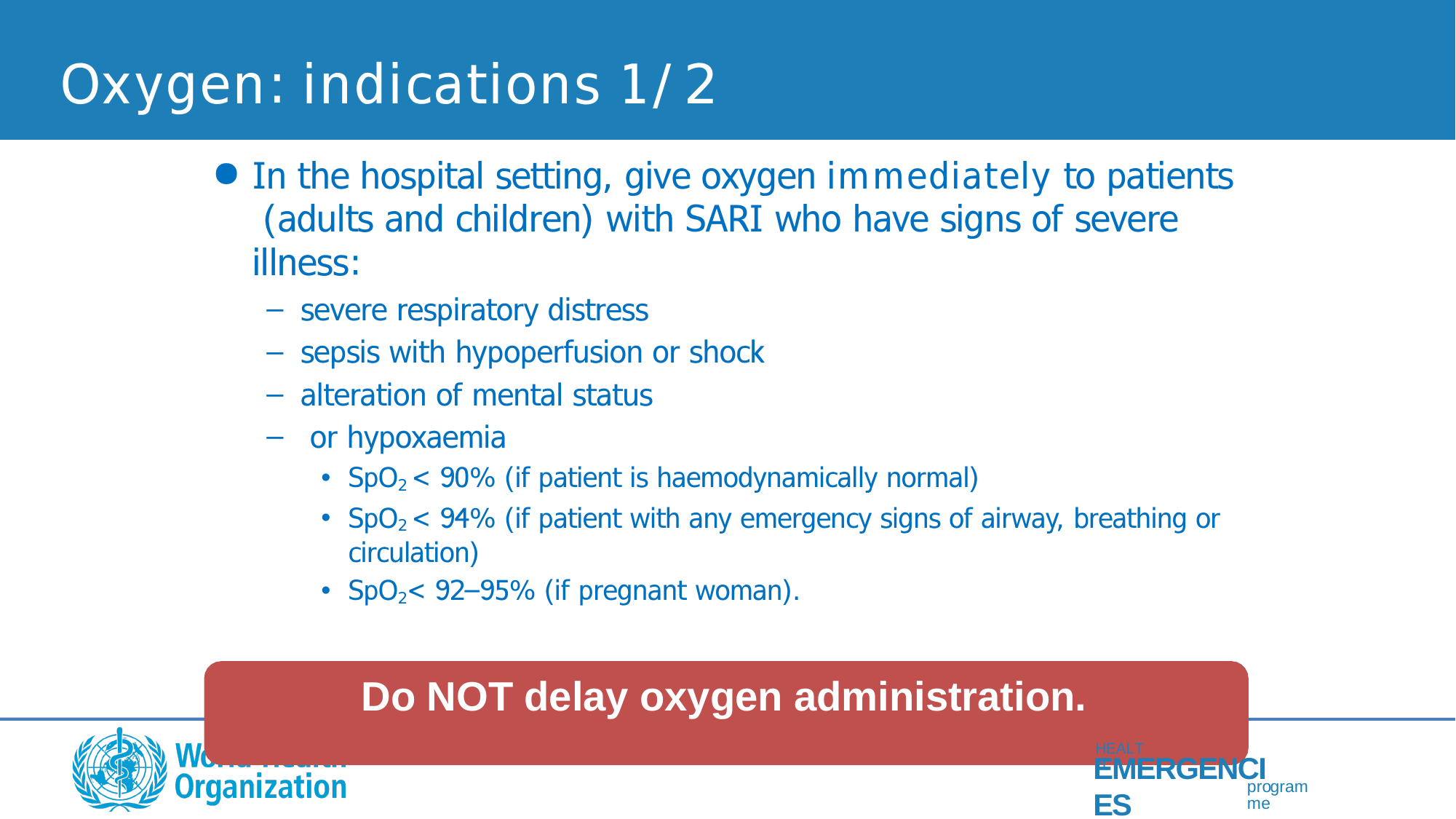

# Oxygen: indications 1/2
In the hospital setting, give oxygen immediately to patients  (adults and children) with SARI who have signs of severe  illness:
severe respiratory distress
sepsis with hypoperfusion or shock
alteration of mental status
or hypoxaemia
SpO2 < 90% (if patient is haemodynamically normal)
SpO2 < 94% (if patient with any emergency signs of airway, breathing or  circulation)
SpO2< 92–95% (if pregnant woman).

Do NOT delay oxygen administration.

HEALTH
EMERGENCIES
programme